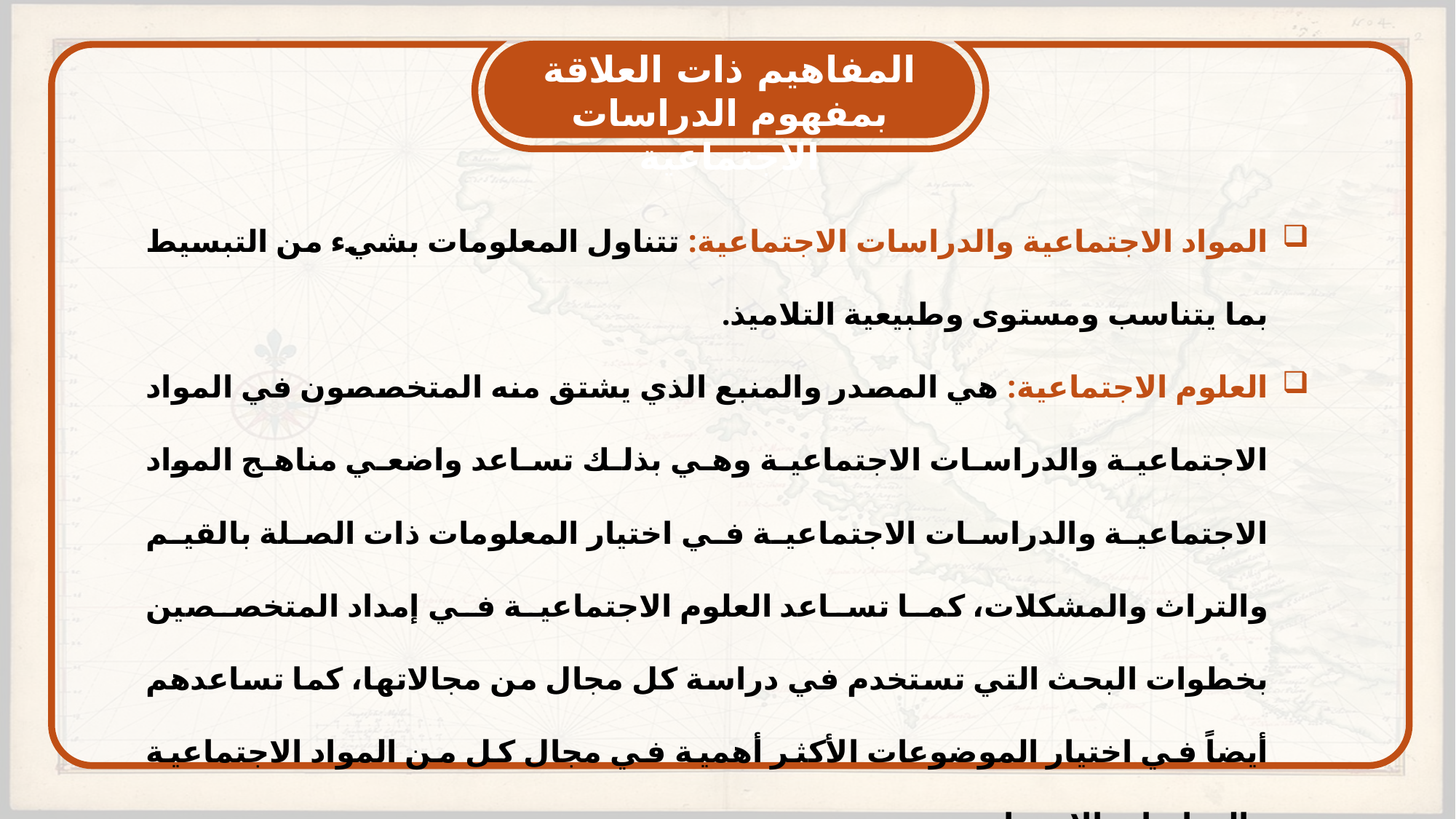

المفاهيم ذات العلاقة بمفهوم الدراسات الاجتماعية

المواد الاجتماعية والدراسات الاجتماعية: تتناول المعلومات بشيء من التبسيط بما يتناسب ومستوى وطبيعية التلاميذ.
العلوم الاجتماعية: هي المصدر والمنبع الذي يشتق منه المتخصصون في المواد الاجتماعية والدراسات الاجتماعية وهي بذلك تساعد واضعي مناهج المواد الاجتماعية والدراسات الاجتماعية في اختيار المعلومات ذات الصلة بالقيم والتراث والمشكلات، كما تساعد العلوم الاجتماعية في إمداد المتخصصين بخطوات البحث التي تستخدم في دراسة كل مجال من مجالاتها، كما تساعدهم أيضاً في اختيار الموضوعات الأكثر أهمية في مجال كل من المواد الاجتماعية والدراسات الاجتماعية.